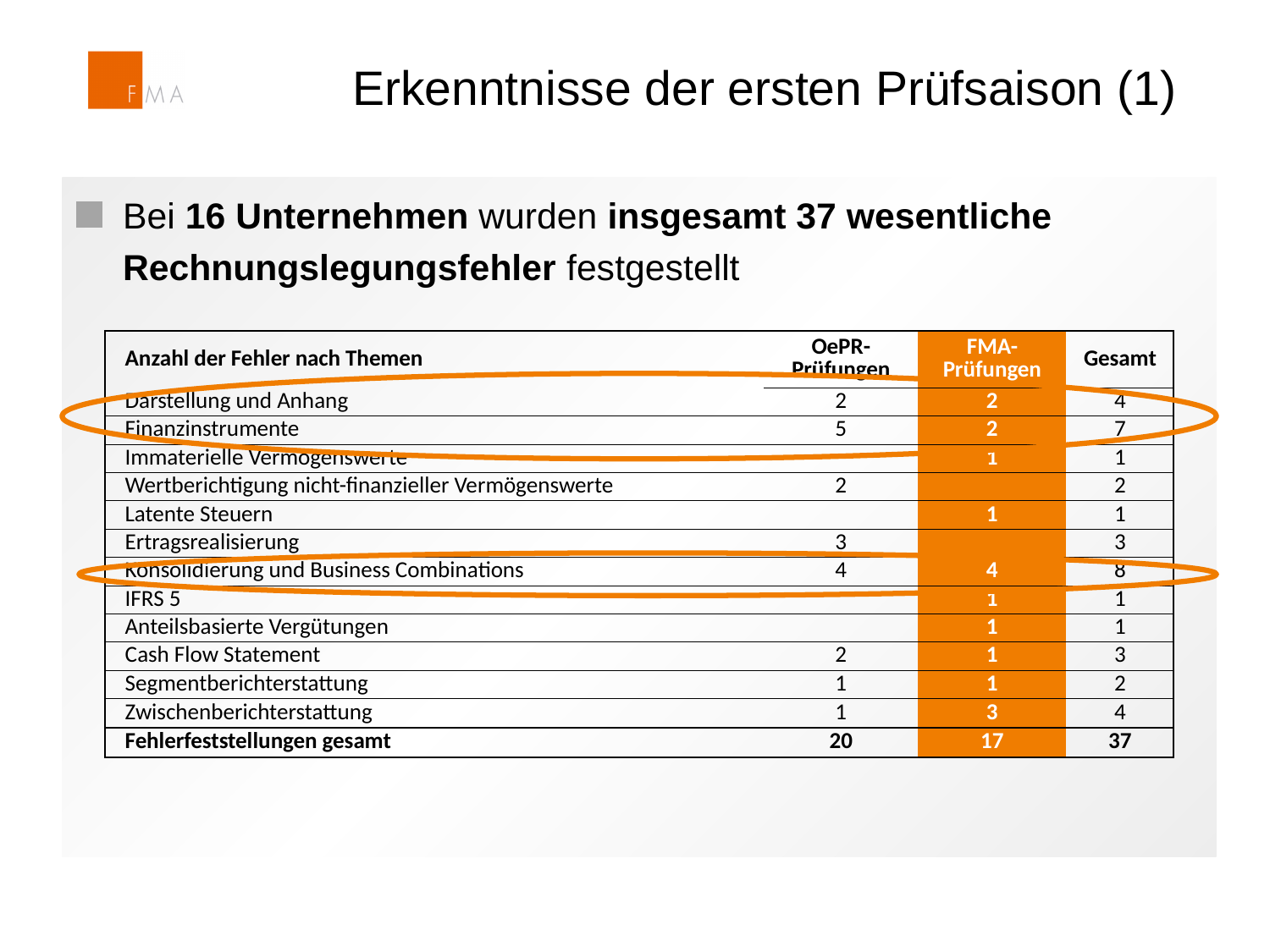

# Erkenntnisse der ersten Prüfsaison (1)
Bei 16 Unternehmen wurden insgesamt 37 wesentliche Rechnungslegungsfehler festgestellt

| Anzahl der Fehler nach Themen | OePR-Prüfungen | FMA-Prüfungen | Gesamt |
| --- | --- | --- | --- |
| Darstellung und Anhang | 2 | 2 | 4 |
| Finanzinstrumente | 5 | 2 | 7 |
| Immaterielle Vermögenswerte |  | 1 | 1 |
| Wertberichtigung nicht-finanzieller Vermögenswerte | 2 |  | 2 |
| Latente Steuern |  | 1 | 1 |
| Ertragsrealisierung | 3 |  | 3 |
| Konsolidierung und Business Combinations | 4 | 4 | 8 |
| IFRS 5 |  | 1 | 1 |
| Anteilsbasierte Vergütungen |  | 1 | 1 |
| Cash Flow Statement | 2 | 1 | 3 |
| Segmentberichterstattung | 1 | 1 | 2 |
| Zwischenberichterstattung | 1 | 3 | 4 |
| Fehlerfeststellungen gesamt | 20 | 17 | 37 |